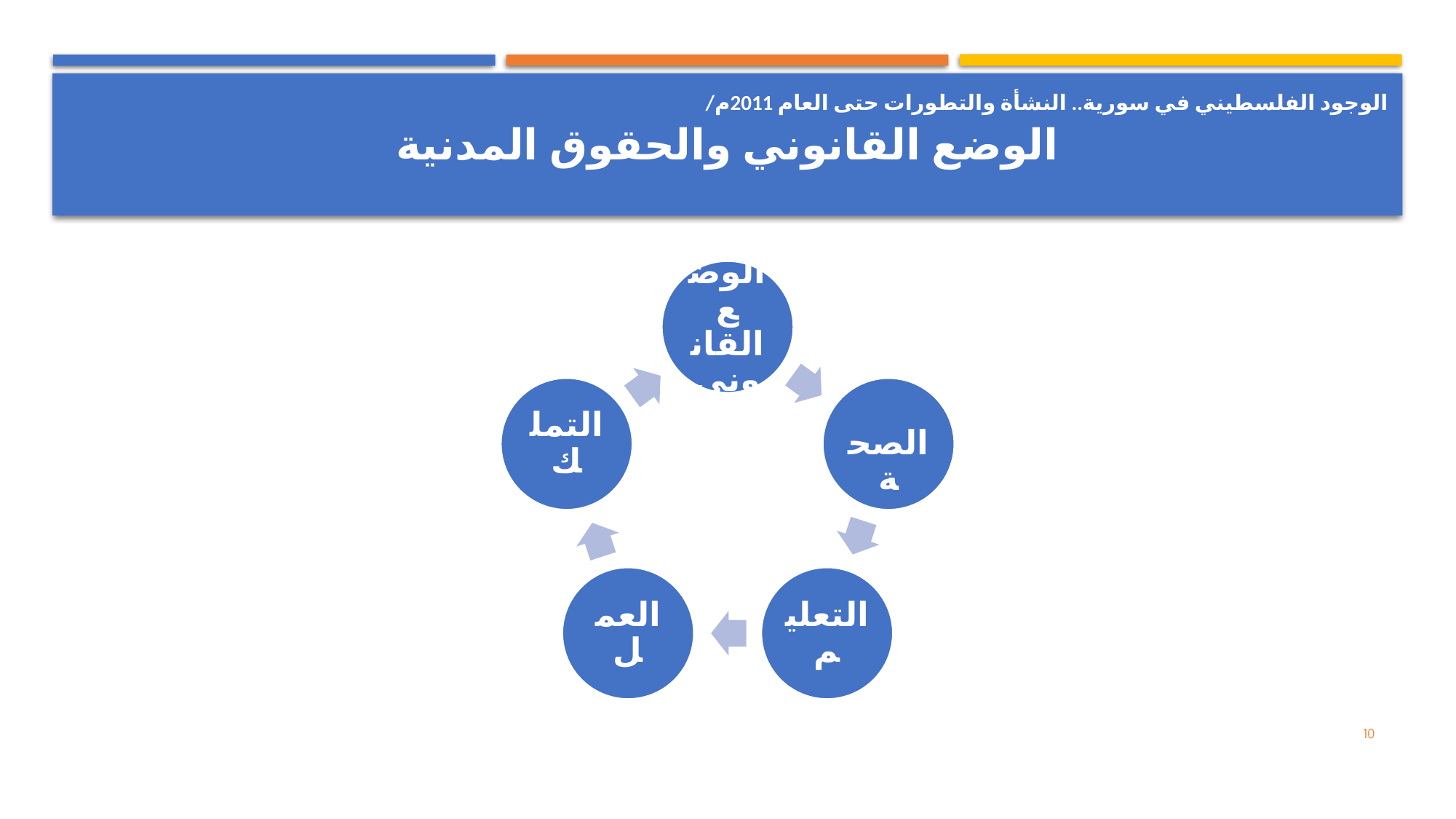

/الوجود الفلسطيني في سورية.. النشأة والتطورات حتى العام 2011م
# الوضع القانوني والحقوق المدنية
الوضع القانوني

 الصحة

التعليم

العمل

التملك

10